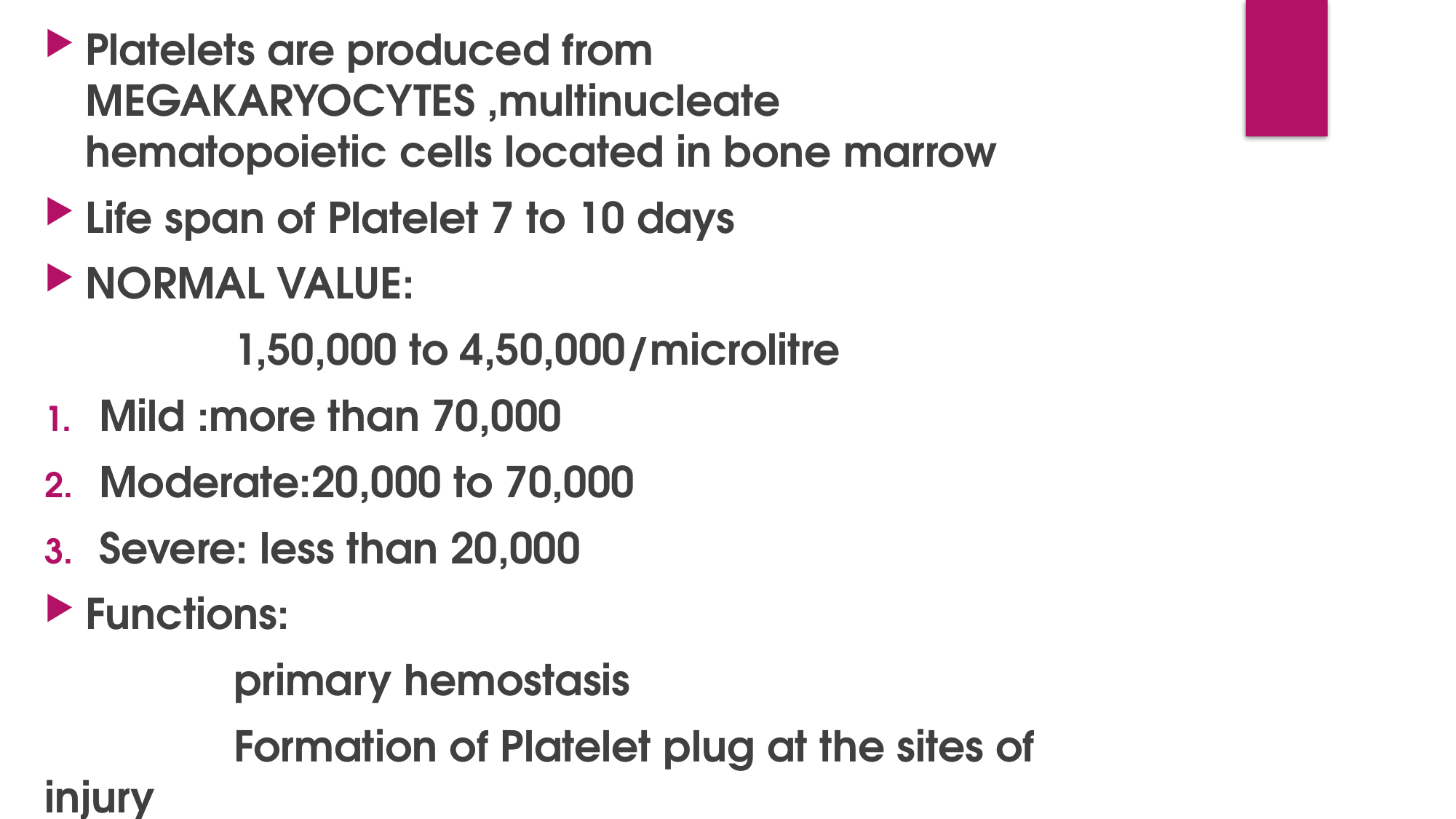

Platelets are produced from MEGAKARYOCYTES ,multinucleate hematopoietic cells located in bone marrow
Life span of Platelet 7 to 10 days
NORMAL VALUE:
                1,50,000 to 4,50,000/microlitre
Mild :more than 70,000
Moderate:20,000 to 70,000
Severe: less than 20,000
Functions:
                primary hemostasis
                Formation of Platelet plug at the sites of injury